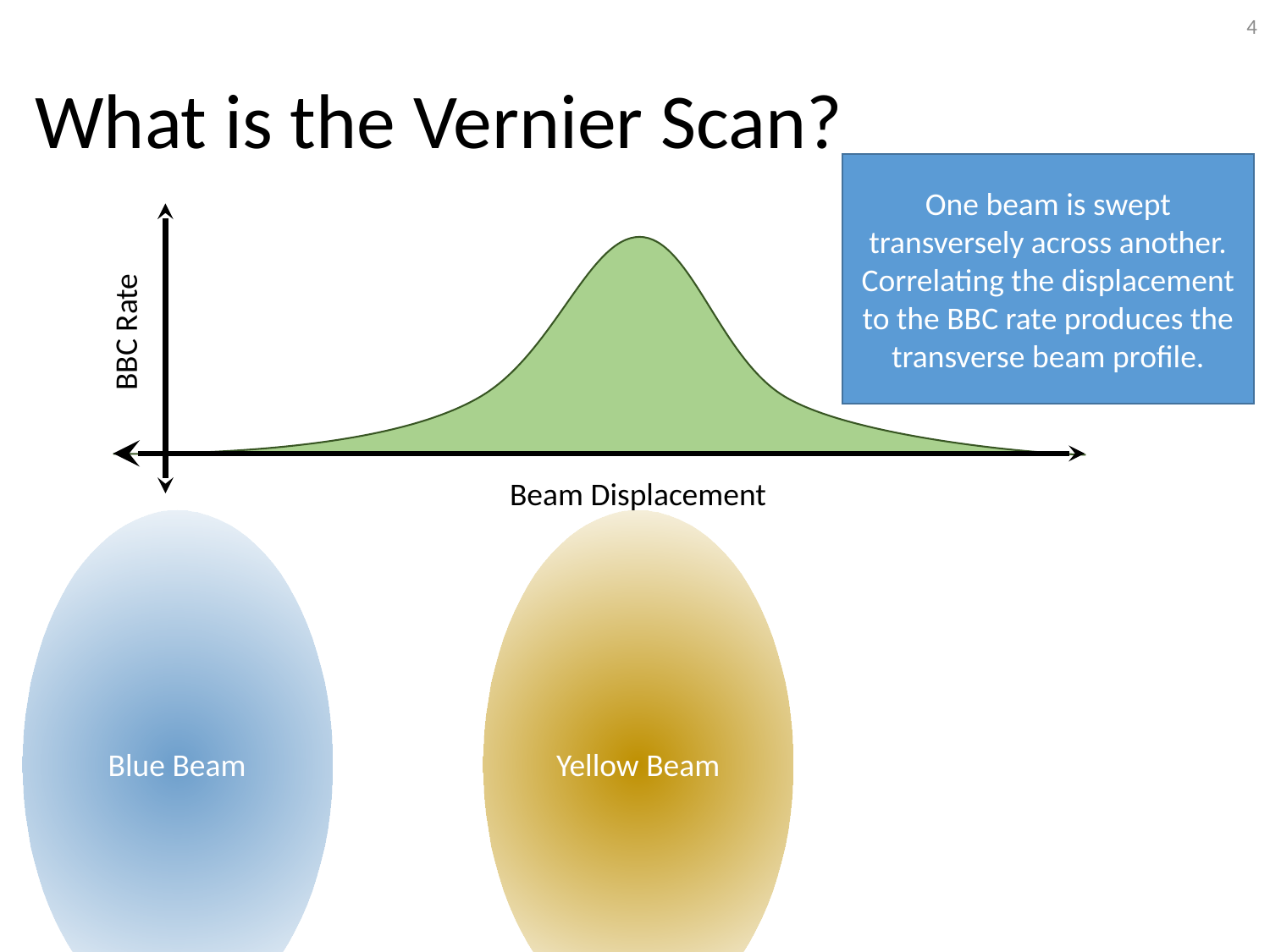

4
# What is the Vernier Scan?
One beam is swept transversely across another. Correlating the displacement to the BBC rate produces the transverse beam profile.

BBC Rate
Beam Displacement
Blue Beam
Yellow Beam